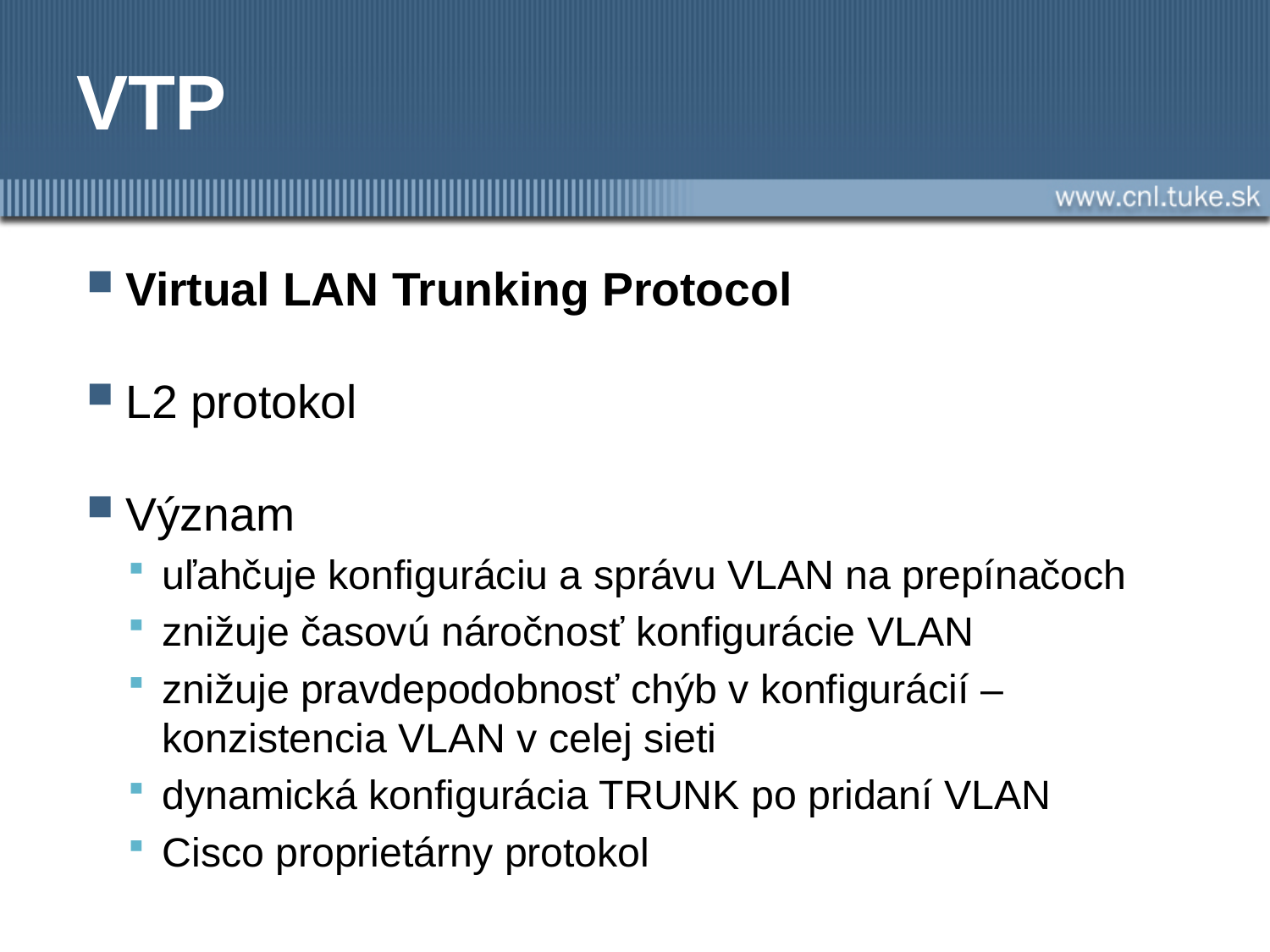

# VTP
Virtual LAN Trunking Protocol

L2 protokol

Význam
uľahčuje konfiguráciu a správu VLAN na prepínačoch
znižuje časovú náročnosť konfigurácie VLAN
znižuje pravdepodobnosť chýb v konfigurácií – konzistencia VLAN v celej sieti
dynamická konfigurácia TRUNK po pridaní VLAN
Cisco proprietárny protokol